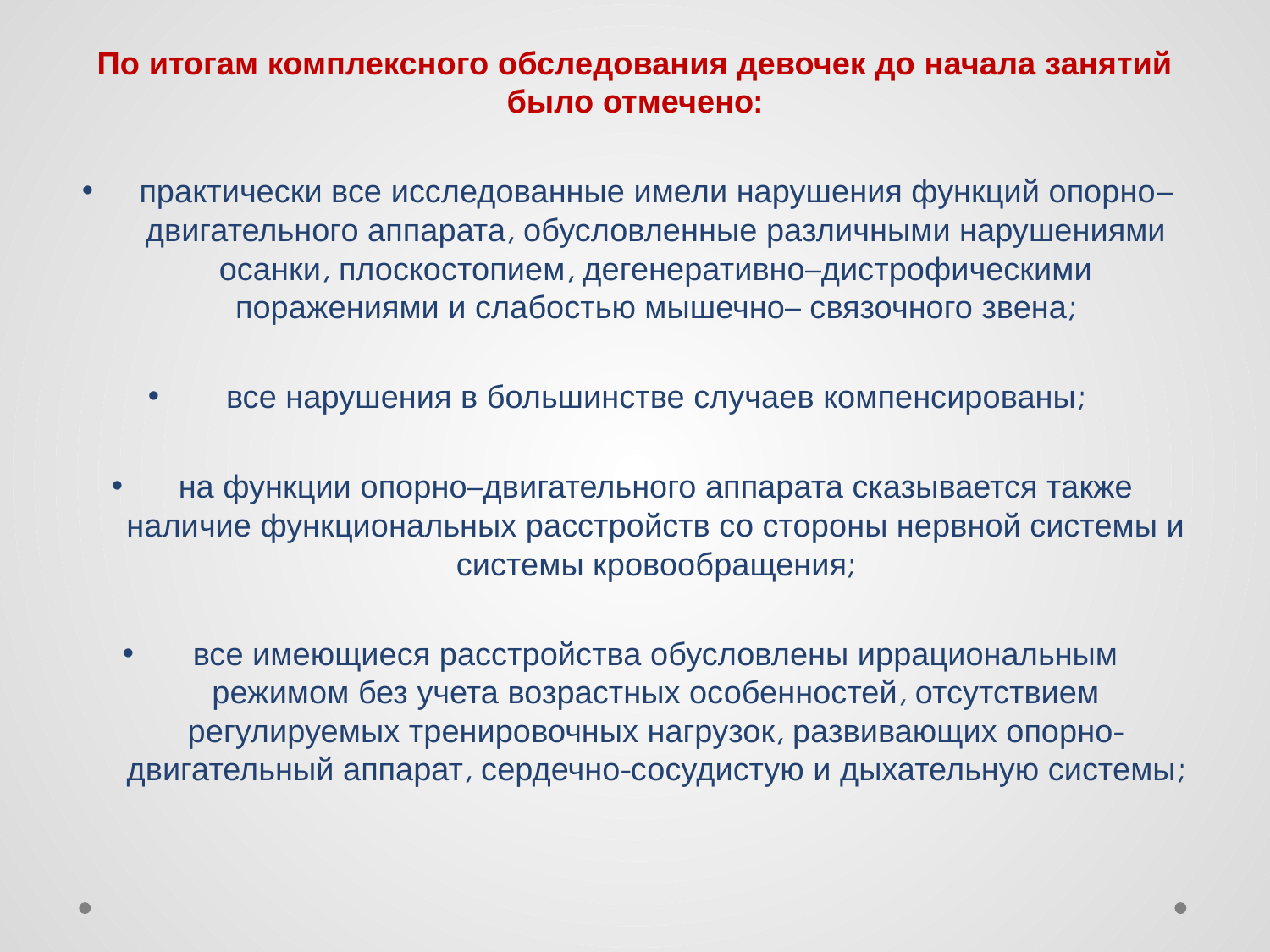

По итогам комплексного обследования девочек до начала занятий было отмечено:

практически все исследованные имели нарушения функций опорно–двигательного аппарата, обусловленные различными нарушениями осанки, плоскостопием, дегенеративно–дистрофическими поражениями и слабостью мышечно– связочного звена;

все нарушения в большинстве случаев компенсированы;

на функции опорно–двигательного аппарата сказывается также наличие функциональных расстройств со стороны нервной системы и системы кровообращения;

все имеющиеся расстройства обусловлены иррациональным режимом без учета возрастных особенностей, отсутствием регулируемых тренировочных нагрузок, развивающих опорно-двигательный аппарат, сердечно-сосудистую и дыхательную системы;